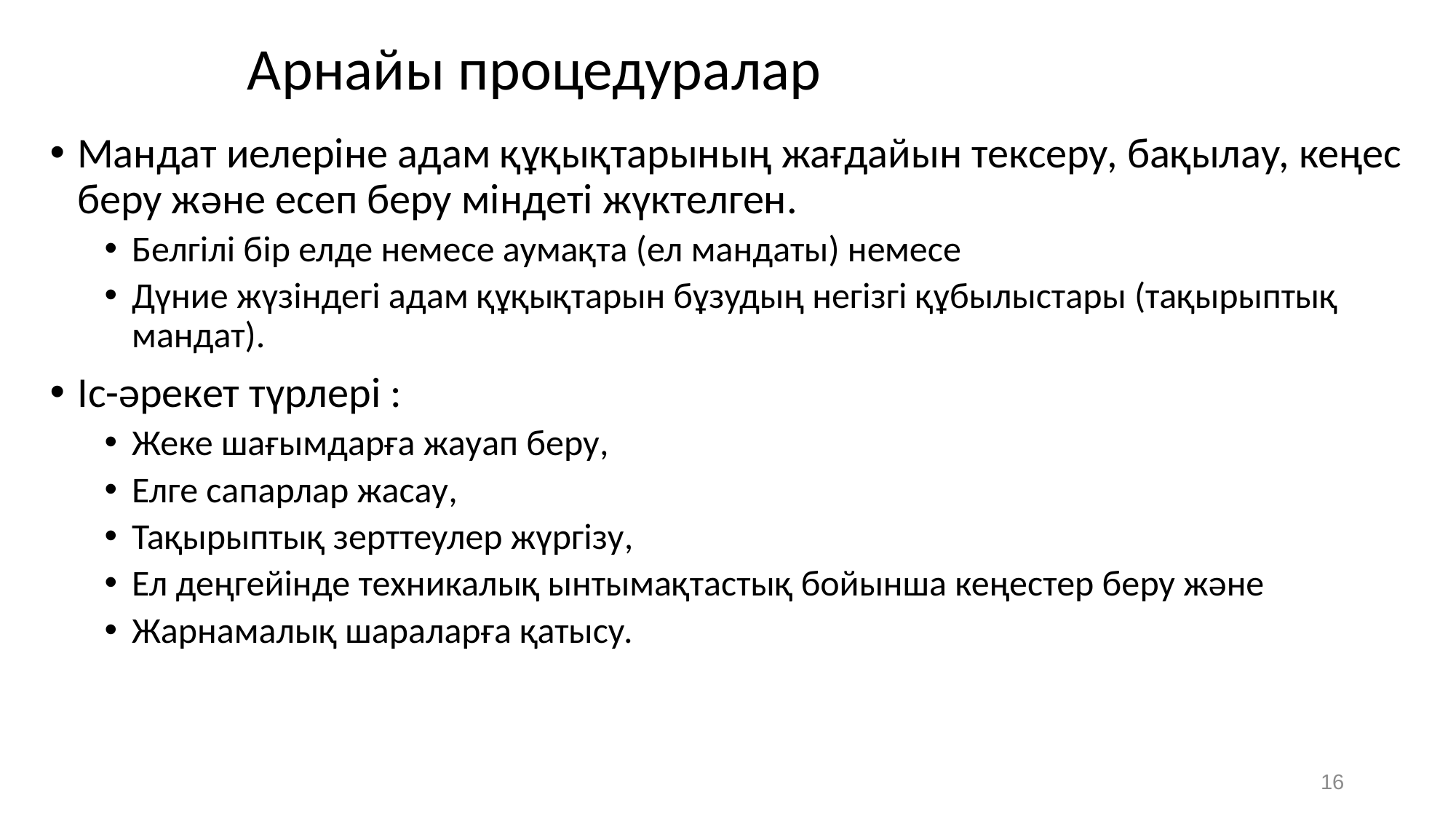

# Арнайы процедуралар
Мандат иелеріне адам құқықтарының жағдайын тексеру, бақылау, кеңес беру және есеп беру міндеті жүктелген.
Белгілі бір елде немесе аумақта (ел мандаты) немесе
Дүние жүзіндегі адам құқықтарын бұзудың негізгі құбылыстары (тақырыптық мандат).
Іс-әрекет түрлері :
Жеке шағымдарға жауап беру,
Елге сапарлар жасау,
Тақырыптық зерттеулер жүргізу,
Ел деңгейінде техникалық ынтымақтастық бойынша кеңестер беру және
Жарнамалық шараларға қатысу.
16